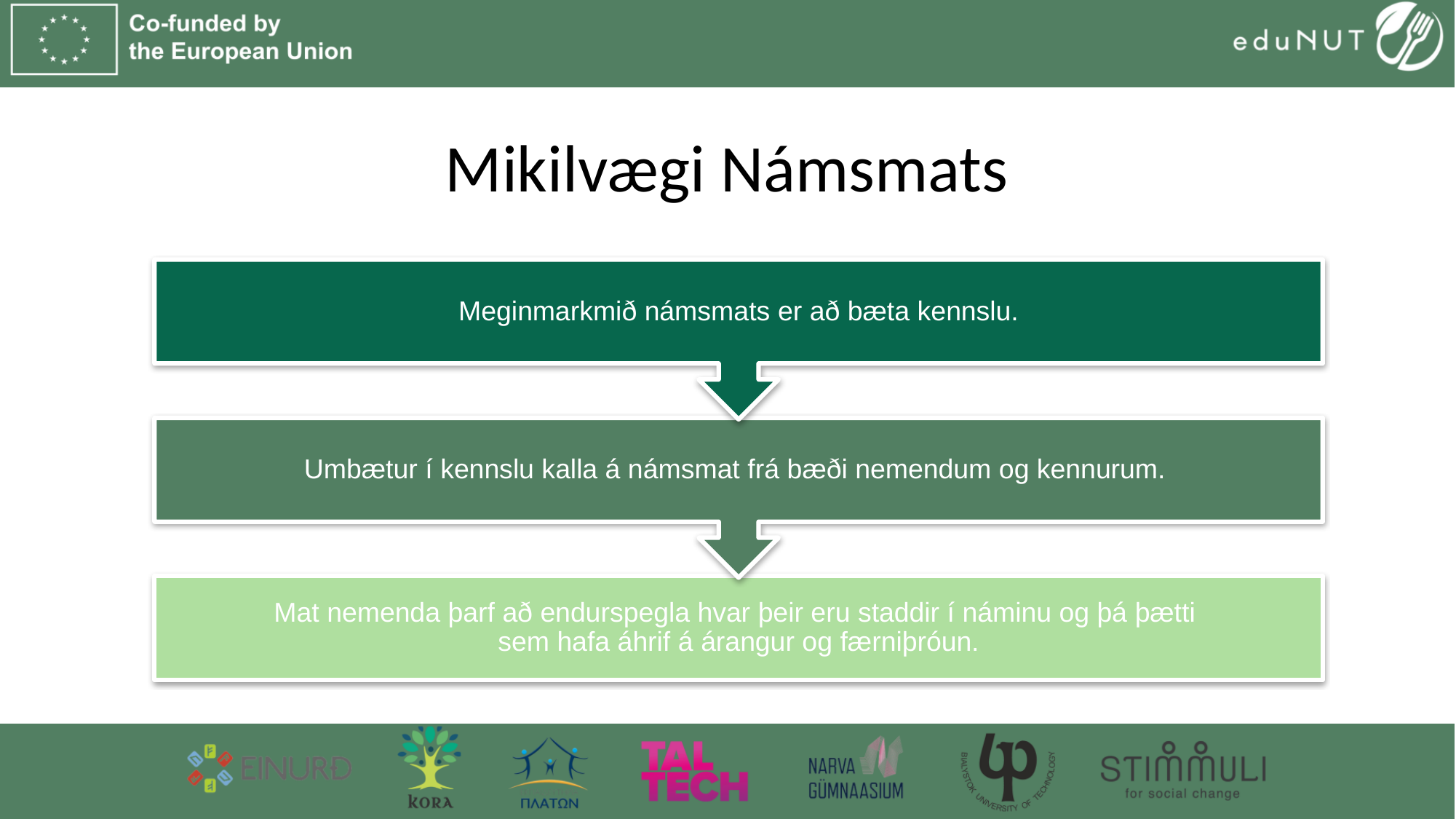

# Mikilvægi Námsmats

Meginmarkmið námsmats er að bæta kennslu.

Umbætur í kennslu kalla á námsmat frá bæði nemendum og kennurum.

Mat nemenda þarf að endurspegla hvar þeir eru staddir í náminu og þá þætti
sem hafa áhrif á árangur og færniþróun.